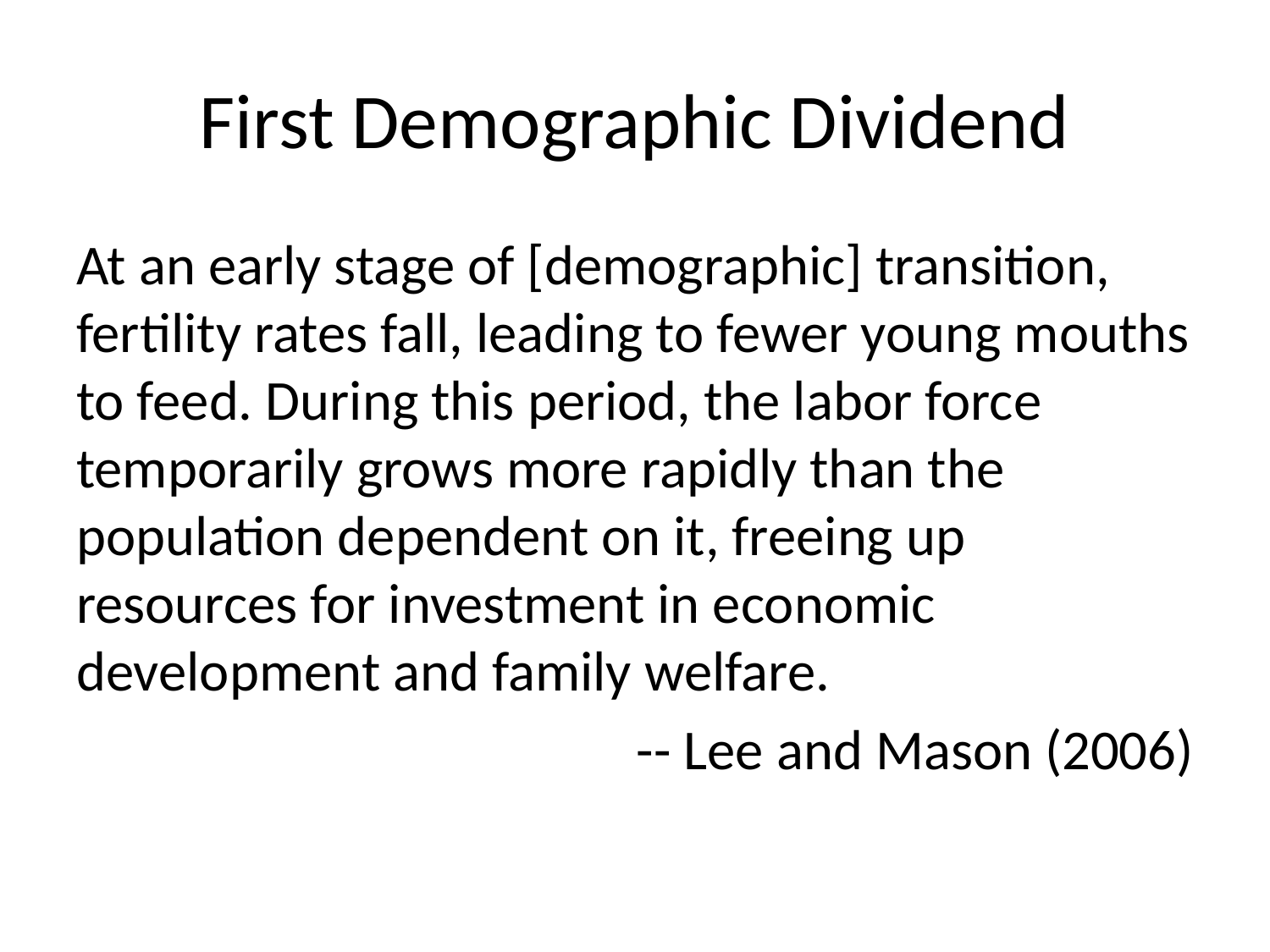

# First Demographic Dividend
At an early stage of [demographic] transition, fertility rates fall, leading to fewer young mouths to feed. During this period, the labor force temporarily grows more rapidly than the population dependent on it, freeing up resources for investment in economic development and family welfare.
-- Lee and Mason (2006)